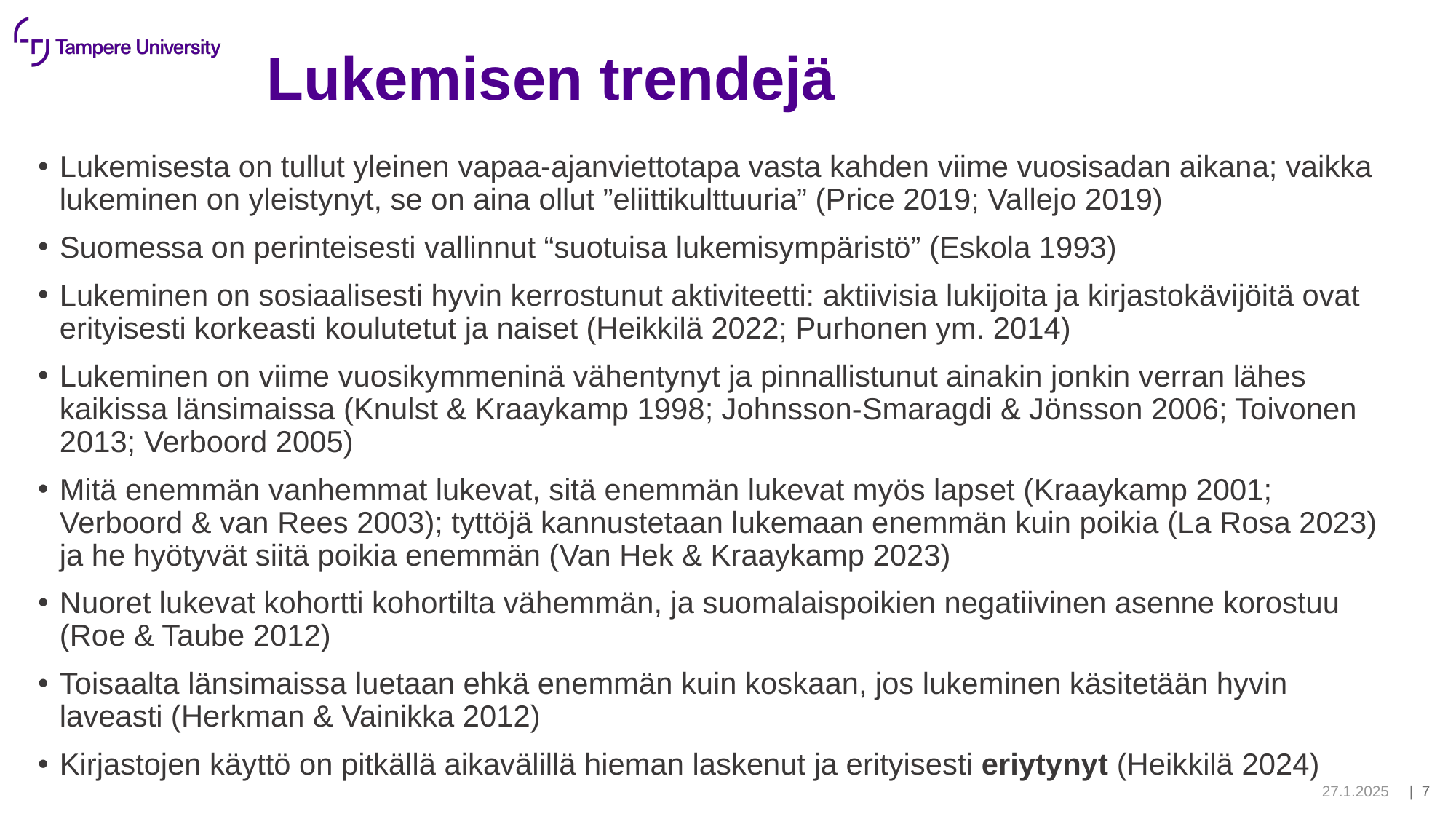

# Lukemisen trendejä
Lukemisesta on tullut yleinen vapaa-ajanviettotapa vasta kahden viime vuosisadan aikana; vaikka lukeminen on yleistynyt, se on aina ollut ”eliittikulttuuria” (Price 2019; Vallejo 2019)
Suomessa on perinteisesti vallinnut “suotuisa lukemisympäristö” (Eskola 1993)
Lukeminen on sosiaalisesti hyvin kerrostunut aktiviteetti: aktiivisia lukijoita ja kirjastokävijöitä ovat erityisesti korkeasti koulutetut ja naiset (Heikkilä 2022; Purhonen ym. 2014)
Lukeminen on viime vuosikymmeninä vähentynyt ja pinnallistunut ainakin jonkin verran lähes kaikissa länsimaissa (Knulst & Kraaykamp 1998; Johnsson-Smaragdi & Jönsson 2006; Toivonen 2013; Verboord 2005)
Mitä enemmän vanhemmat lukevat, sitä enemmän lukevat myös lapset (Kraaykamp 2001; Verboord & van Rees 2003); tyttöjä kannustetaan lukemaan enemmän kuin poikia (La Rosa 2023) ja he hyötyvät siitä poikia enemmän (Van Hek & Kraaykamp 2023)
Nuoret lukevat kohortti kohortilta vähemmän, ja suomalaispoikien negatiivinen asenne korostuu (Roe & Taube 2012)
Toisaalta länsimaissa luetaan ehkä enemmän kuin koskaan, jos lukeminen käsitetään hyvin laveasti (Herkman & Vainikka 2012)
Kirjastojen käyttö on pitkällä aikavälillä hieman laskenut ja erityisesti eriytynyt (Heikkilä 2024)

27.1.2025
|  7